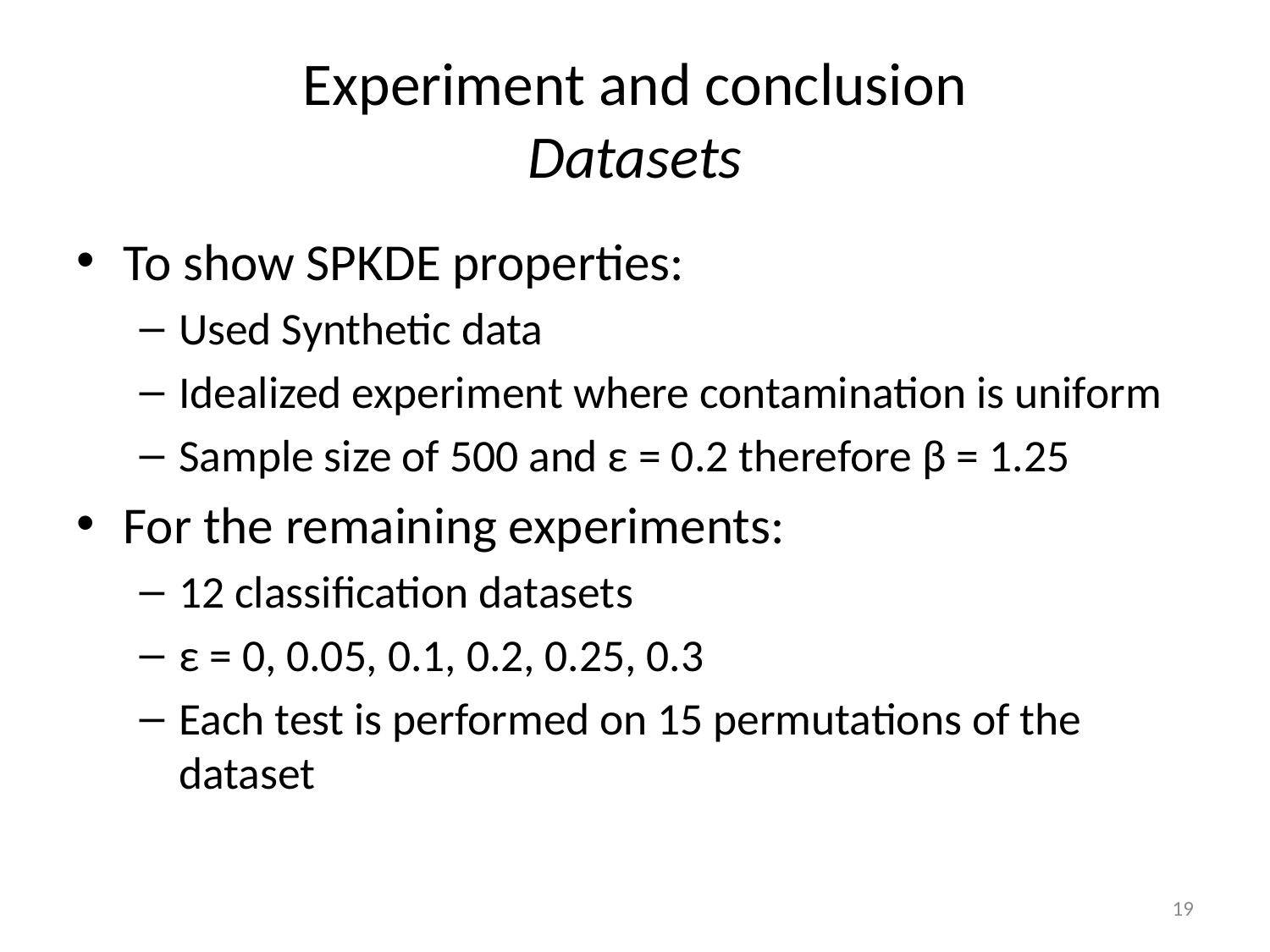

# Experiment and conclusion Datasets
To show SPKDE properties:
Used Synthetic data
Idealized experiment where contamination is uniform
Sample size of 500 and ε = 0.2 therefore β = 1.25
For the remaining experiments:
12 classification datasets
ε = 0, 0.05, 0.1, 0.2, 0.25, 0.3
Each test is performed on 15 permutations of the dataset

19